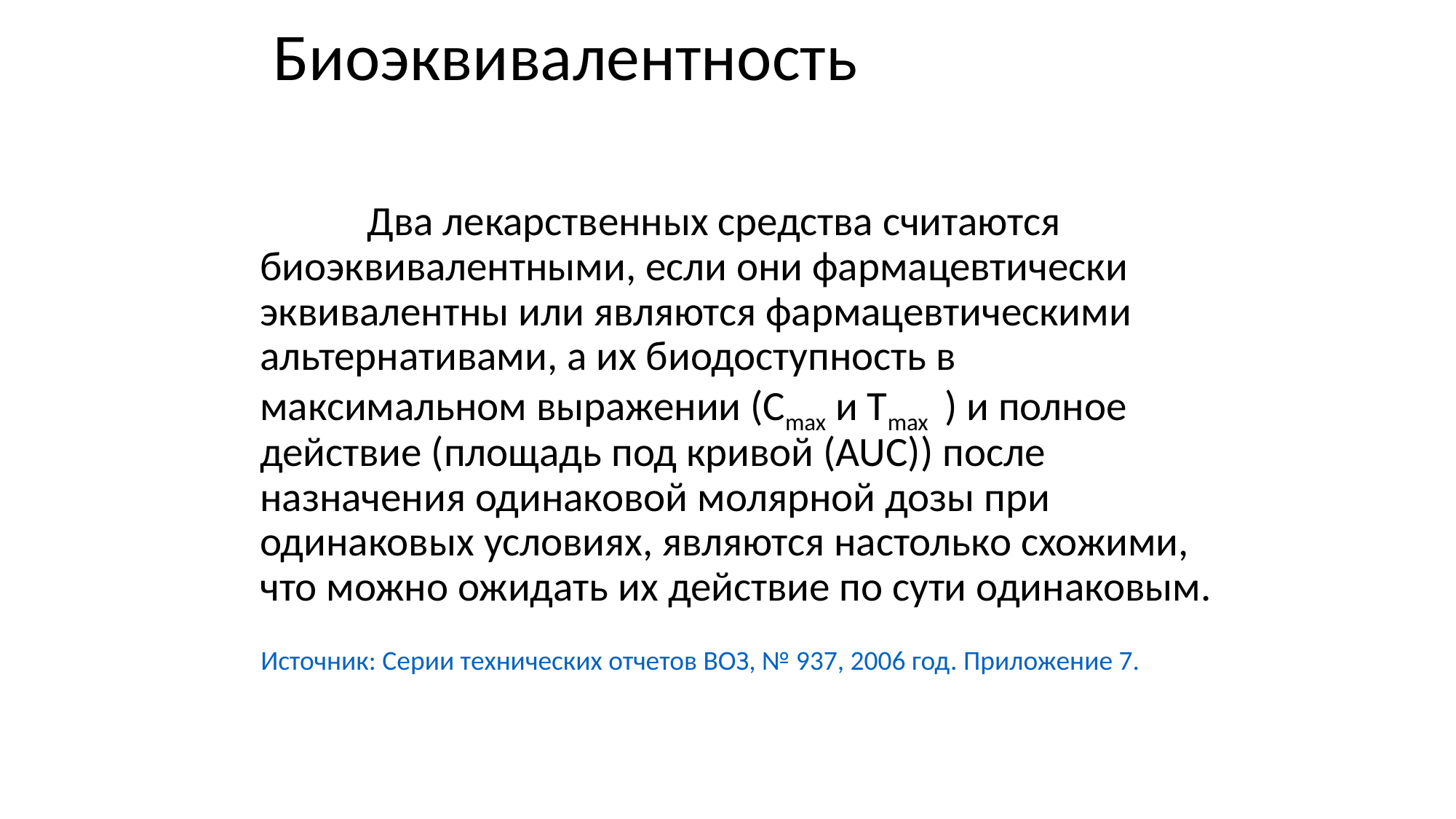

# Биоэквивалентность
   	Два лекарственных средства считаются биоэквивалентными, если они фармацевтически эквивалентны или являются фармацевтическими альтернативами, а их биодоступность в максимальном выражении (Cmax и Tmax   ) и полное действие (площадь под кривой (AUC)) после назначения одинаковой молярной дозы при  одинаковых условиях, являются настолько схожими, что можно ожидать их действие по сути одинаковым.
Источник: Серии технических отчетов ВОЗ, № 937, 2006 год. Приложение 7.